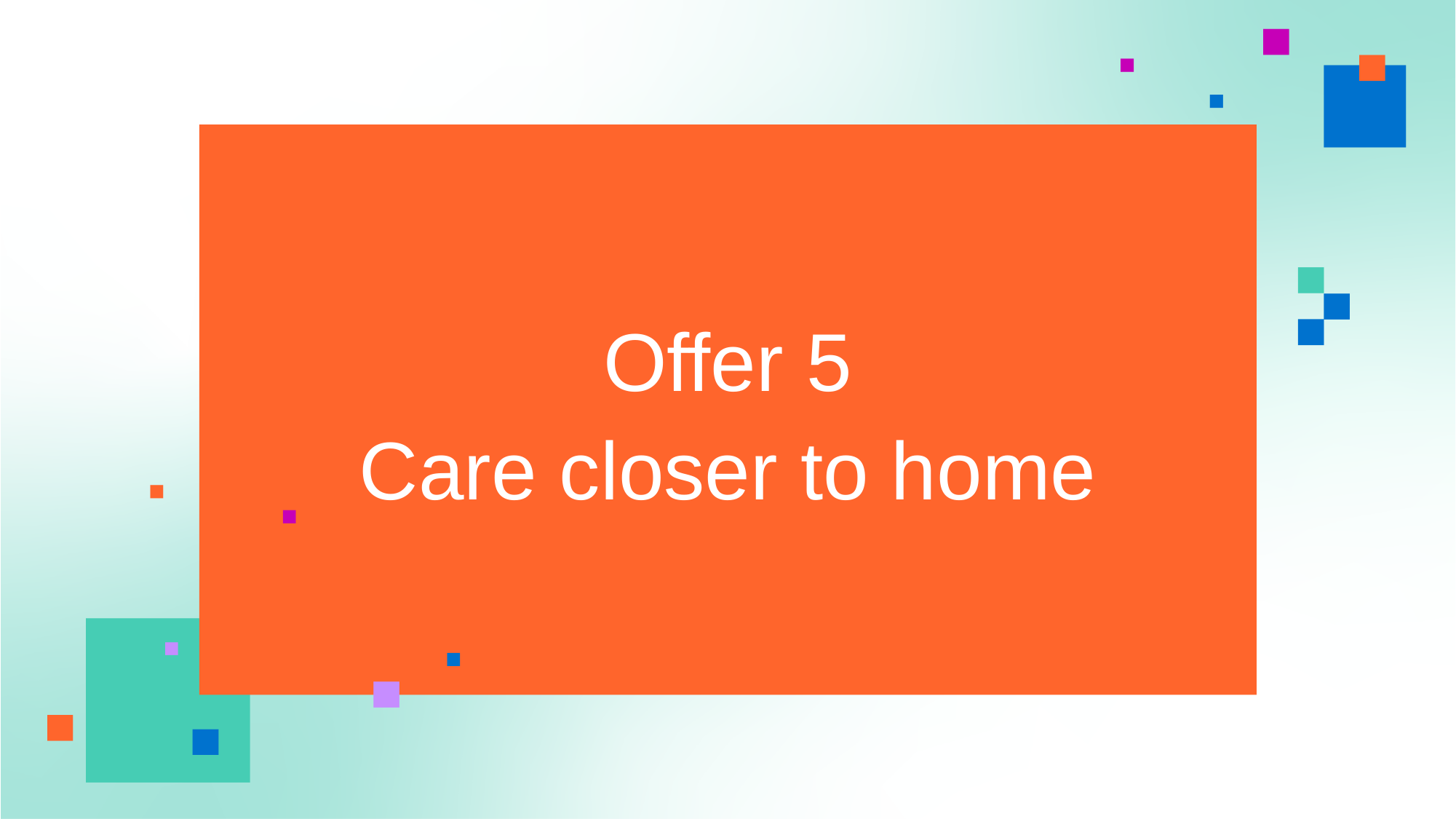

# Offer 5 Care closer to home